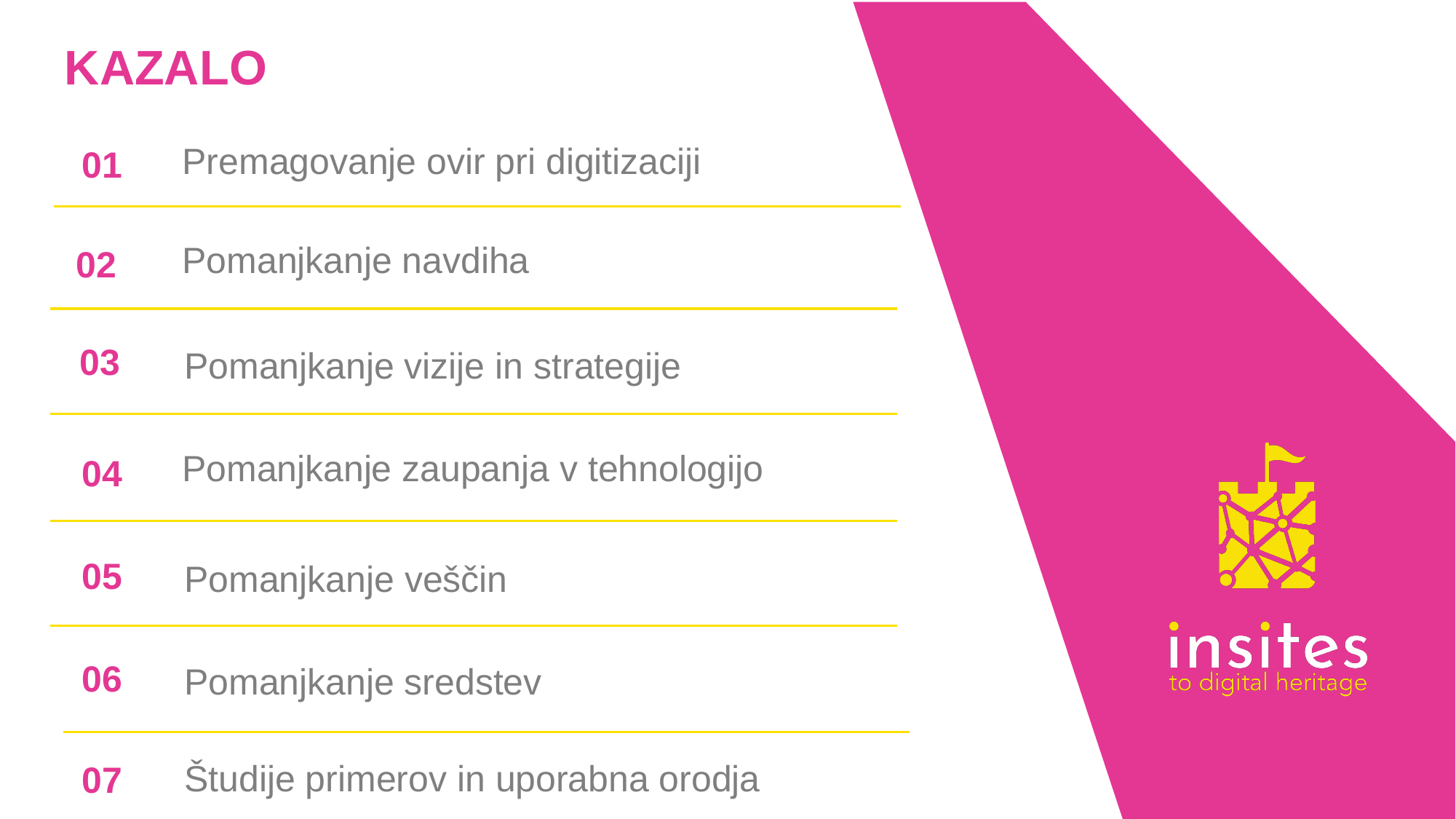

KAZALO
Premagovanje ovir pri digitizaciji
01
Pomanjkanje navdiha
02
03
Pomanjkanje vizije in strategije
Pomanjkanje zaupanja v tehnologijo
04
Pomanjkanje veščin
05
Pomanjkanje sredstev
06
Študije primerov in uporabna orodja
07
2